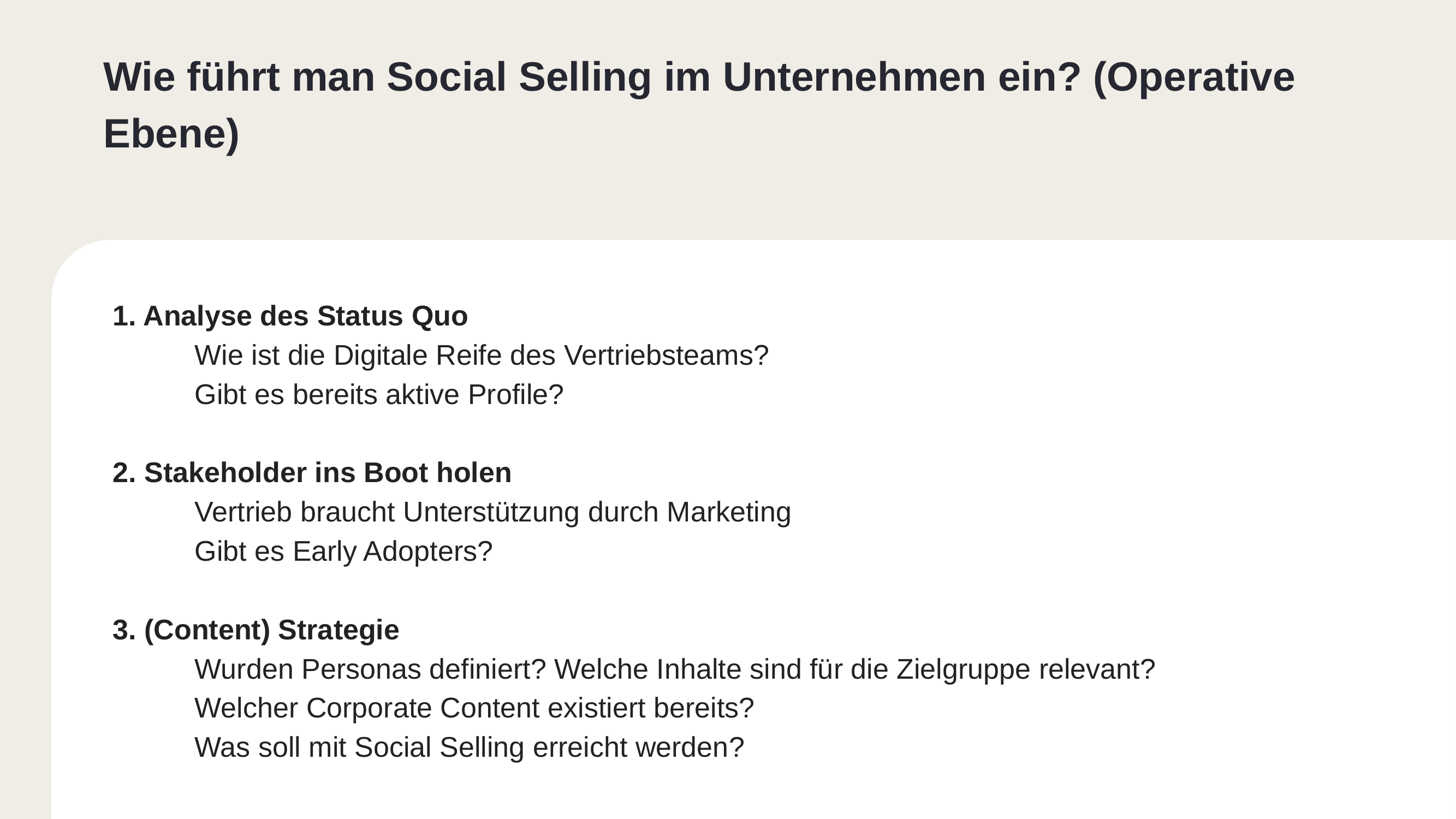

Wie führt man Social Selling im Unternehmen ein? (Operative Ebene)

1. Analyse des Status Quo
	Wie ist die Digitale Reife des Vertriebsteams?
	Gibt es bereits aktive Profile?

2. Stakeholder ins Boot holen
	Vertrieb braucht Unterstützung durch Marketing
	Gibt es Early Adopters?

3. (Content) Strategie
	Wurden Personas definiert? Welche Inhalte sind für die Zielgruppe relevant?
	Welcher Corporate Content existiert bereits?
	Was soll mit Social Selling erreicht werden?